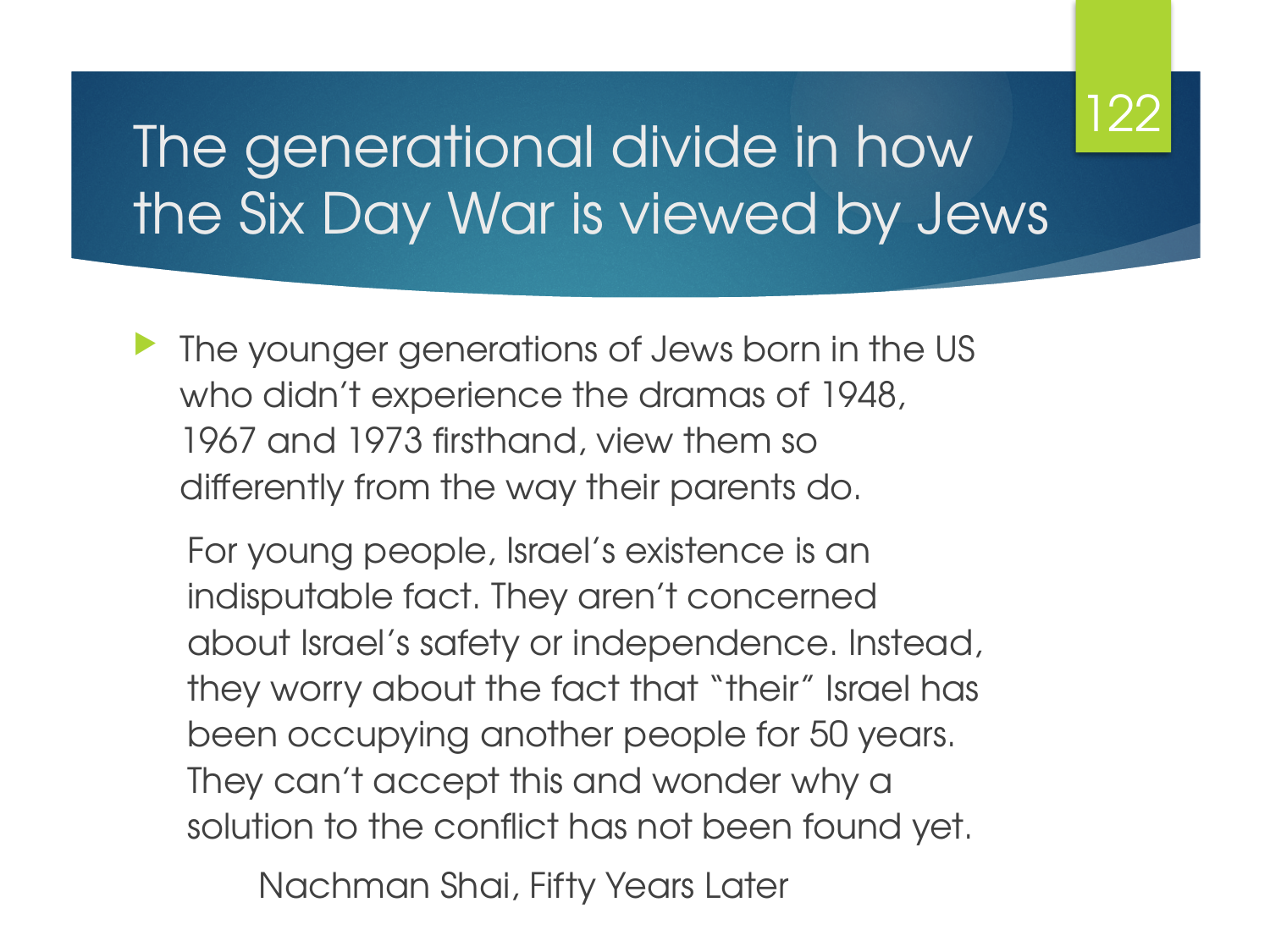

122
# The generational divide in how the Six Day War is viewed by Jews
The younger generations of Jews born in the US who didn’t experience the dramas of 1948, 1967 and 1973 firsthand, view them so differently from the way their parents do.
	For young people, Israel’s existence is an indisputable fact. They aren’t concerned about Israel’s safety or independence. Instead, they worry about the fact that “their” Israel has been occupying another people for 50 years. They can’t accept this and wonder why a solution to the conflict has not been found yet.
			Nachman Shai, Fifty Years Later